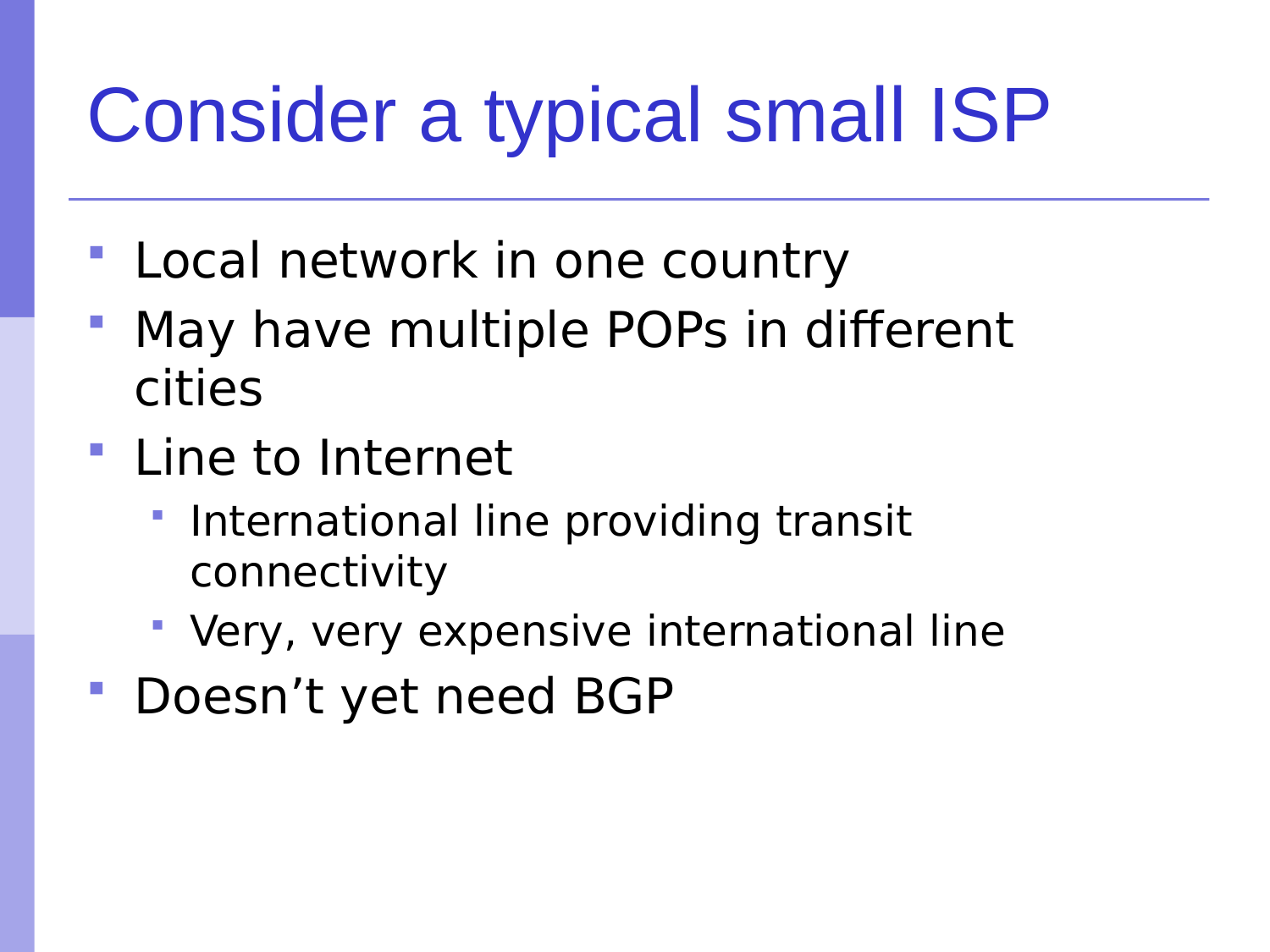

# Consider a typical small ISP
Local network in one country
May have multiple POPs in different cities
Line to Internet
International line providing transit connectivity
Very, very expensive international line
Doesn’t yet need BGP